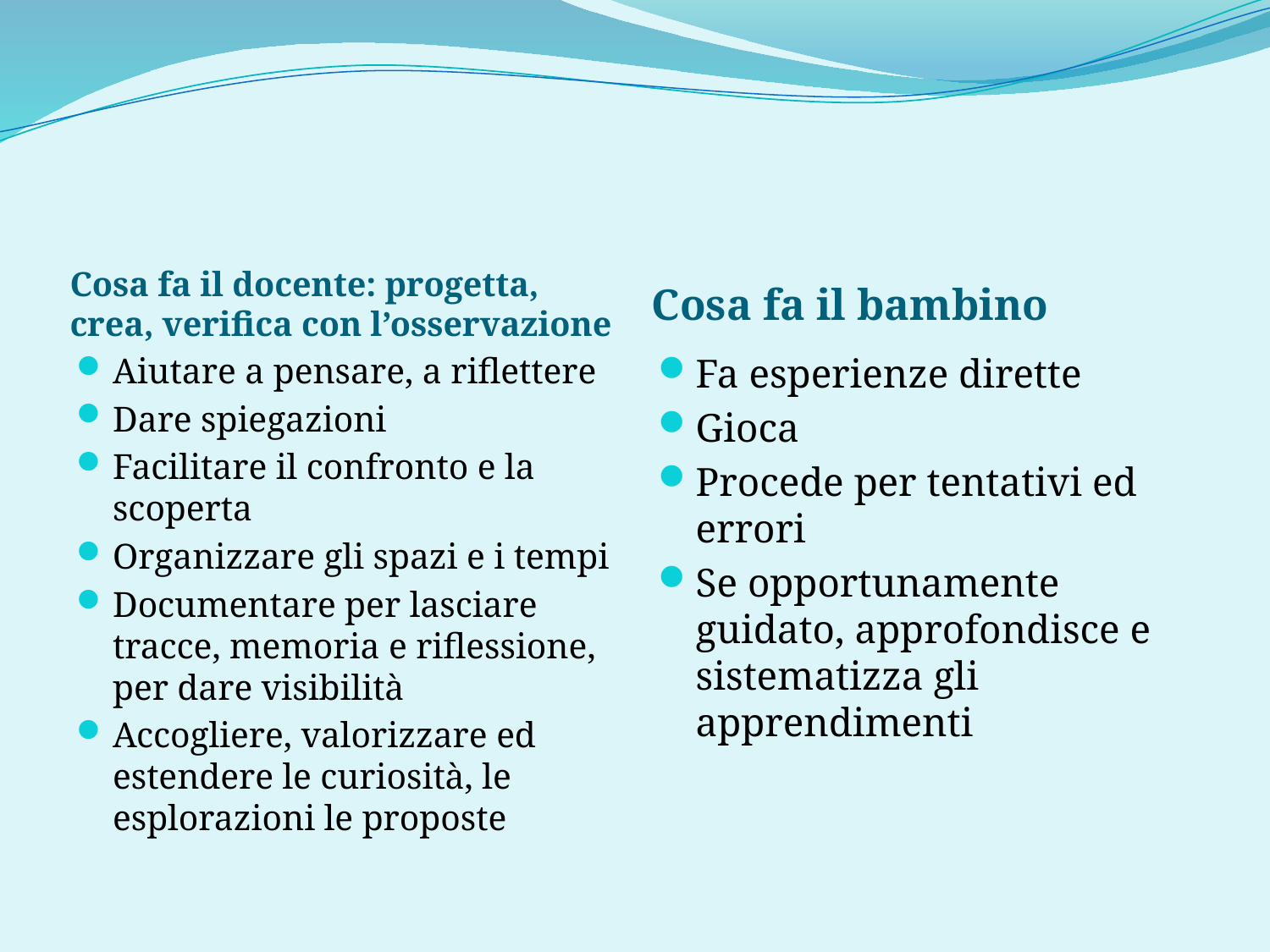

#
Cosa fa il docente: progetta, crea, verifica con l’osservazione
Cosa fa il bambino
Aiutare a pensare, a riflettere
Dare spiegazioni
Facilitare il confronto e la scoperta
Organizzare gli spazi e i tempi
Documentare per lasciare tracce, memoria e riflessione, per dare visibilità
Accogliere, valorizzare ed estendere le curiosità, le esplorazioni le proposte
Fa esperienze dirette
Gioca
Procede per tentativi ed errori
Se opportunamente guidato, approfondisce e sistematizza gli apprendimenti